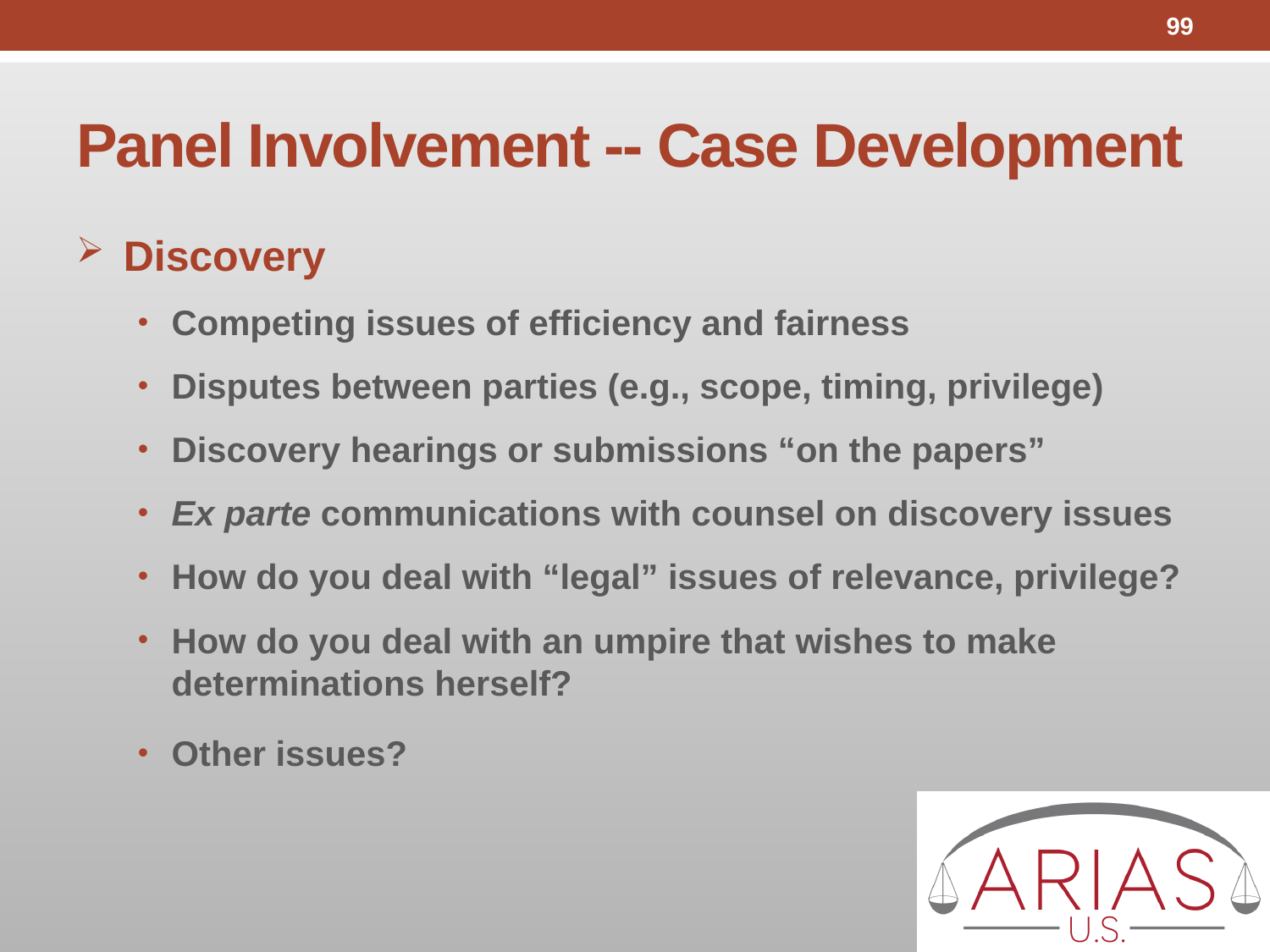

99
# Panel Involvement -- Case Development
Discovery
Competing issues of efficiency and fairness
Disputes between parties (e.g., scope, timing, privilege)
Discovery hearings or submissions “on the papers”
Ex parte communications with counsel on discovery issues
How do you deal with “legal” issues of relevance, privilege?
How do you deal with an umpire that wishes to make determinations herself?
Other issues?